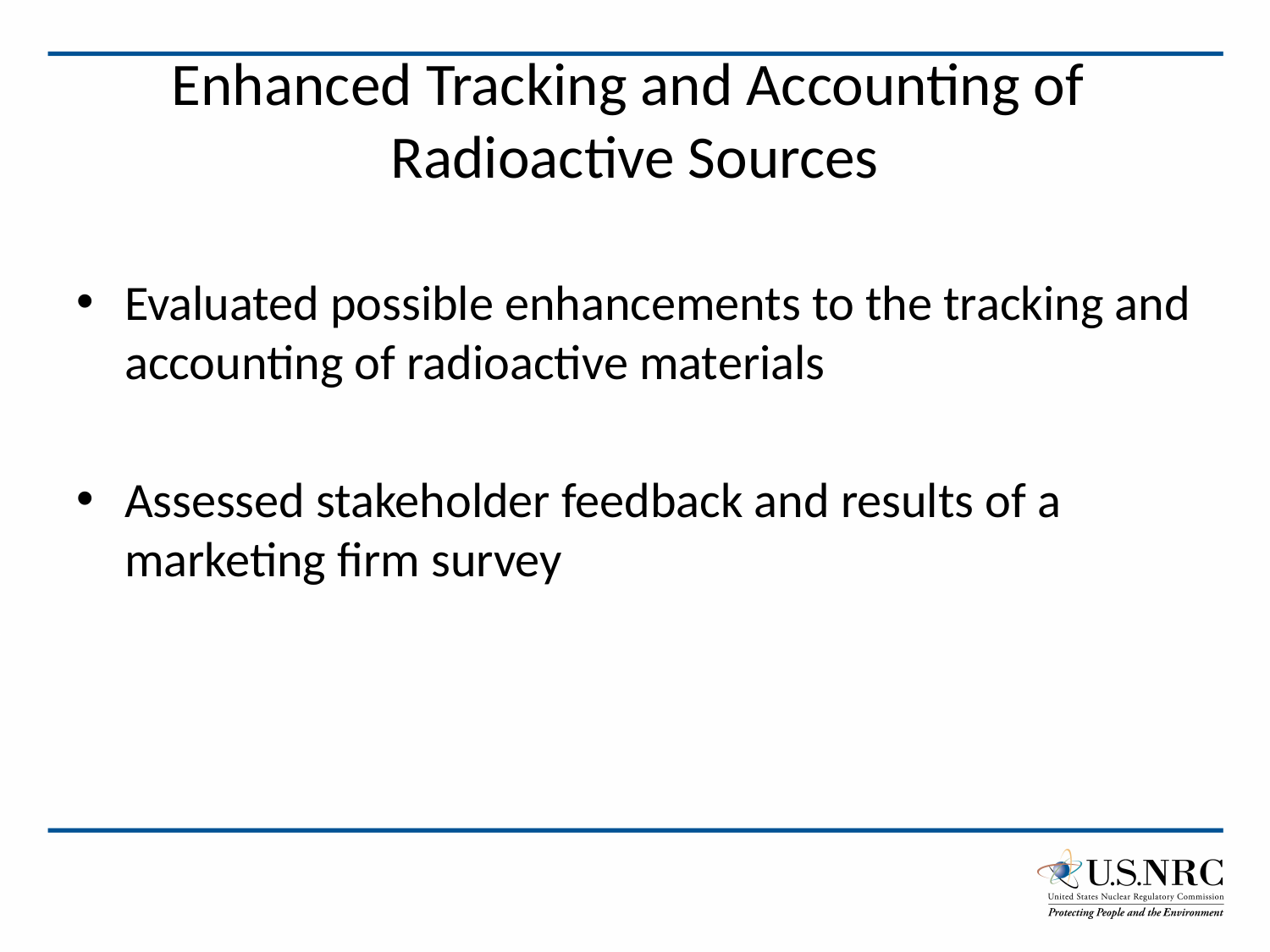

# Enhanced Tracking and Accounting of Radioactive Sources
Evaluated possible enhancements to the tracking and accounting of radioactive materials

Assessed stakeholder feedback and results of a marketing firm survey